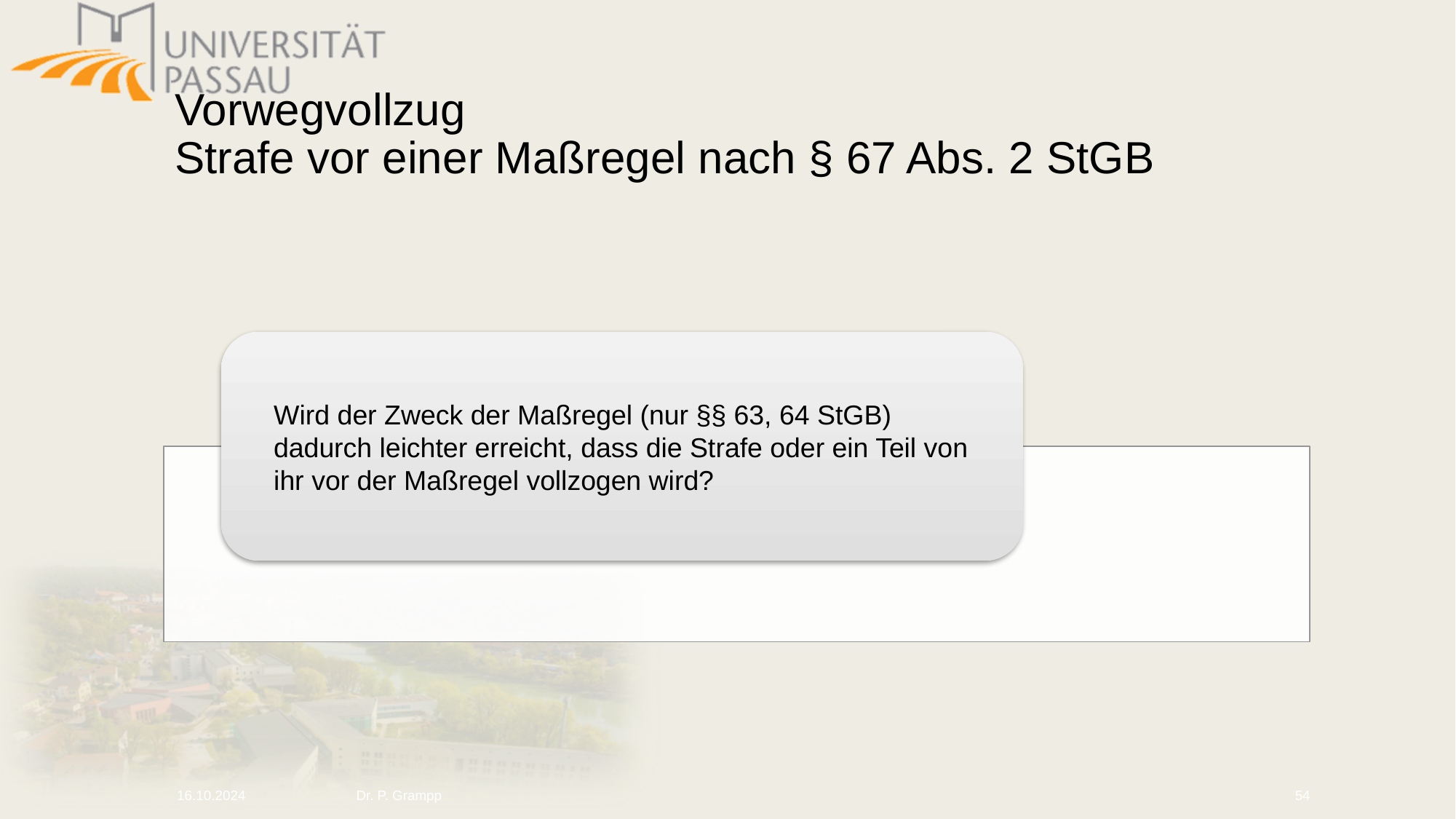

# Vorwegvollzug Strafe vor einer Maßregel nach § 67 Abs. 2 StGB
Wird der Zweck der Maßregel (nur §§ 63, 64 StGB) dadurch leichter erreicht, dass die Strafe oder ein Teil von ihr vor der Maßregel vollzogen wird?
16.10.2024
Dr. P. Grampp
54